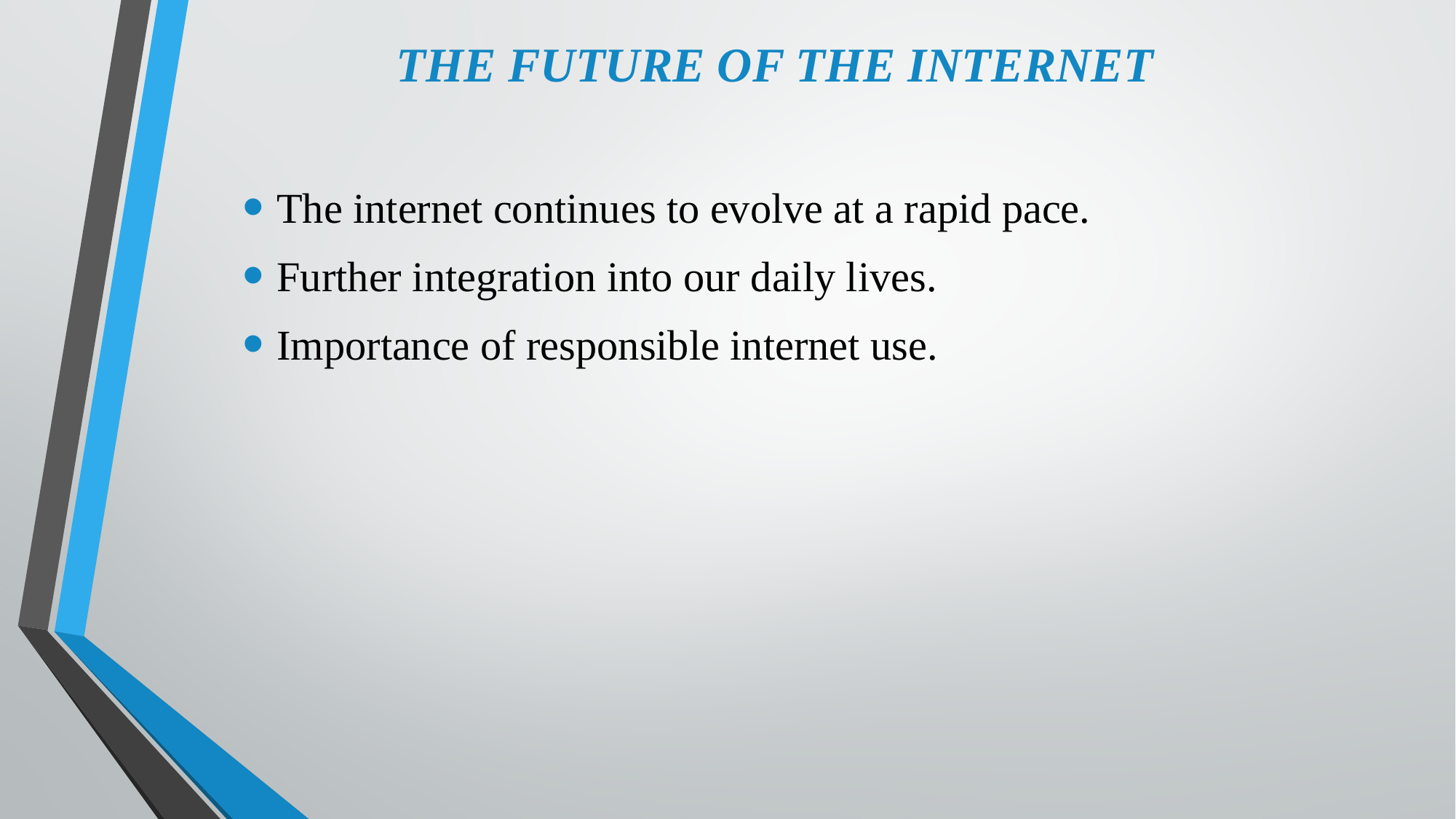

# THE FUTURE OF THE INTERNET

The internet continues to evolve at a rapid pace.
Further integration into our daily lives.
Importance of responsible internet use.